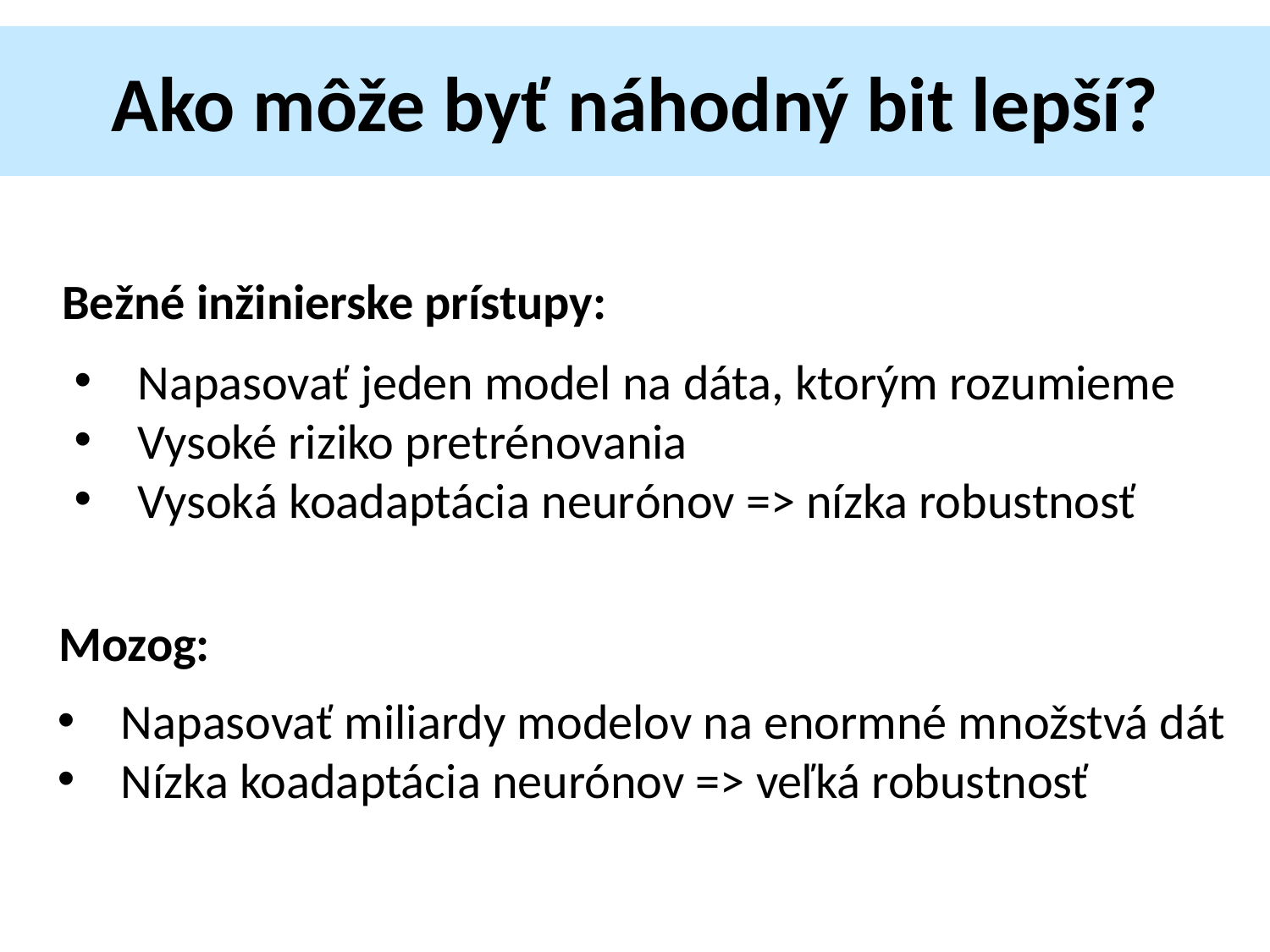

Ako môže byť náhodný bit lepší?
Bežné inžinierske prístupy:
Napasovať jeden model na dáta, ktorým rozumieme
Vysoké riziko pretrénovania
Vysoká koadaptácia neurónov => nízka robustnosť

Mozog:
Napasovať miliardy modelov na enormné množstvá dát
Nízka koadaptácia neurónov => veľká robustnosť